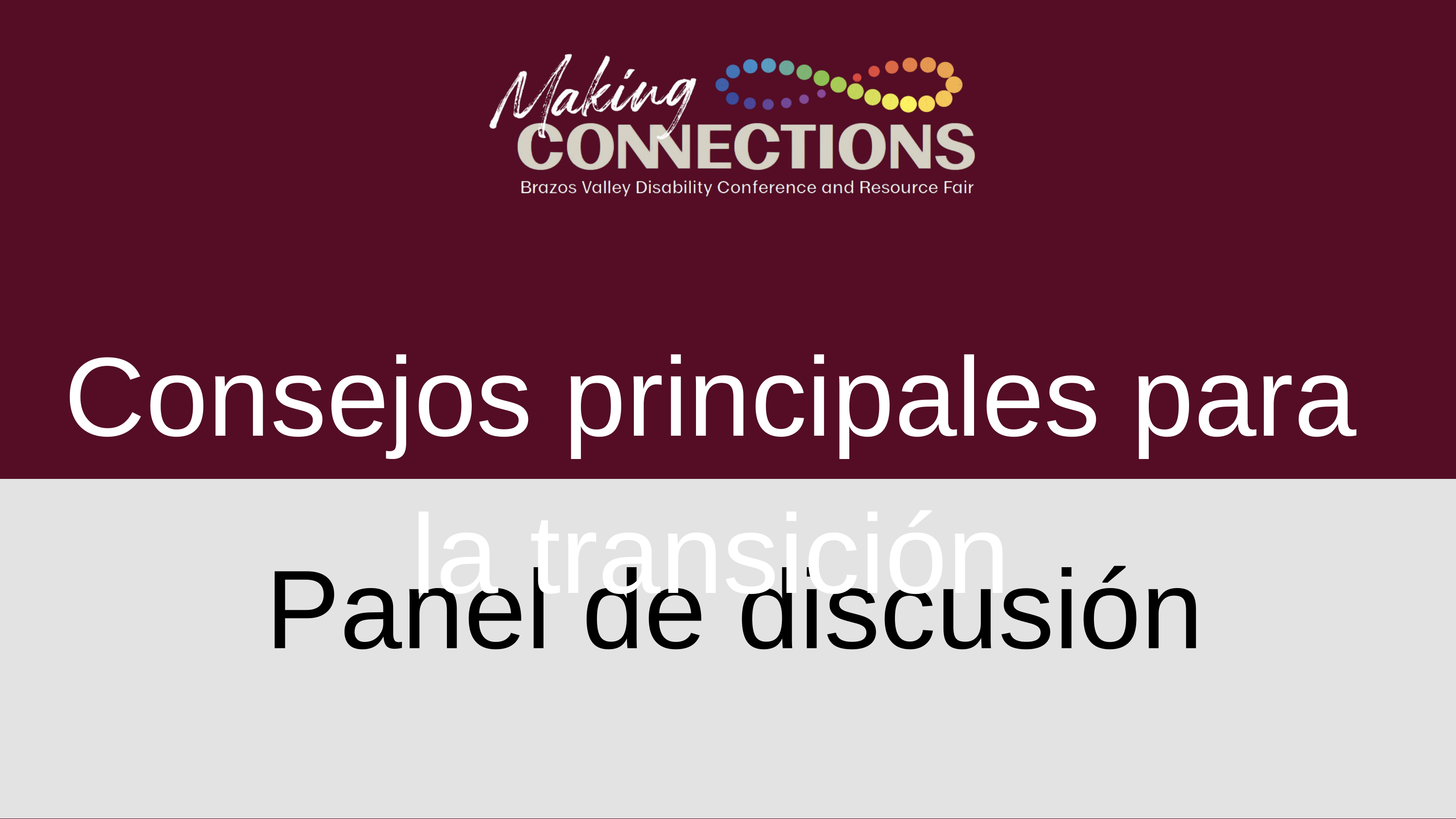

Consejos principales para la transición

Panel de discusión